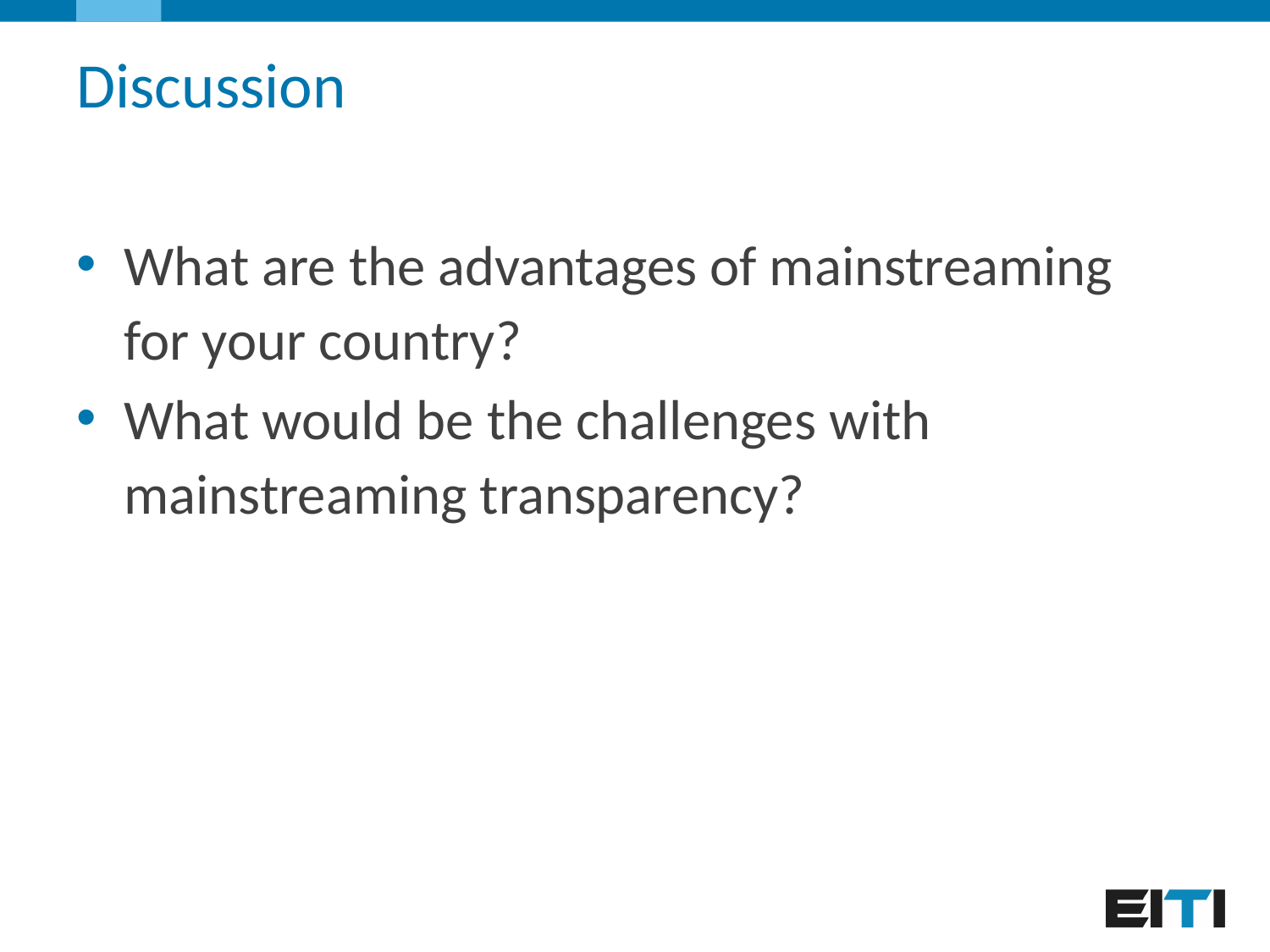

# Discussion
What are the advantages of mainstreaming for your country?
What would be the challenges with mainstreaming transparency?